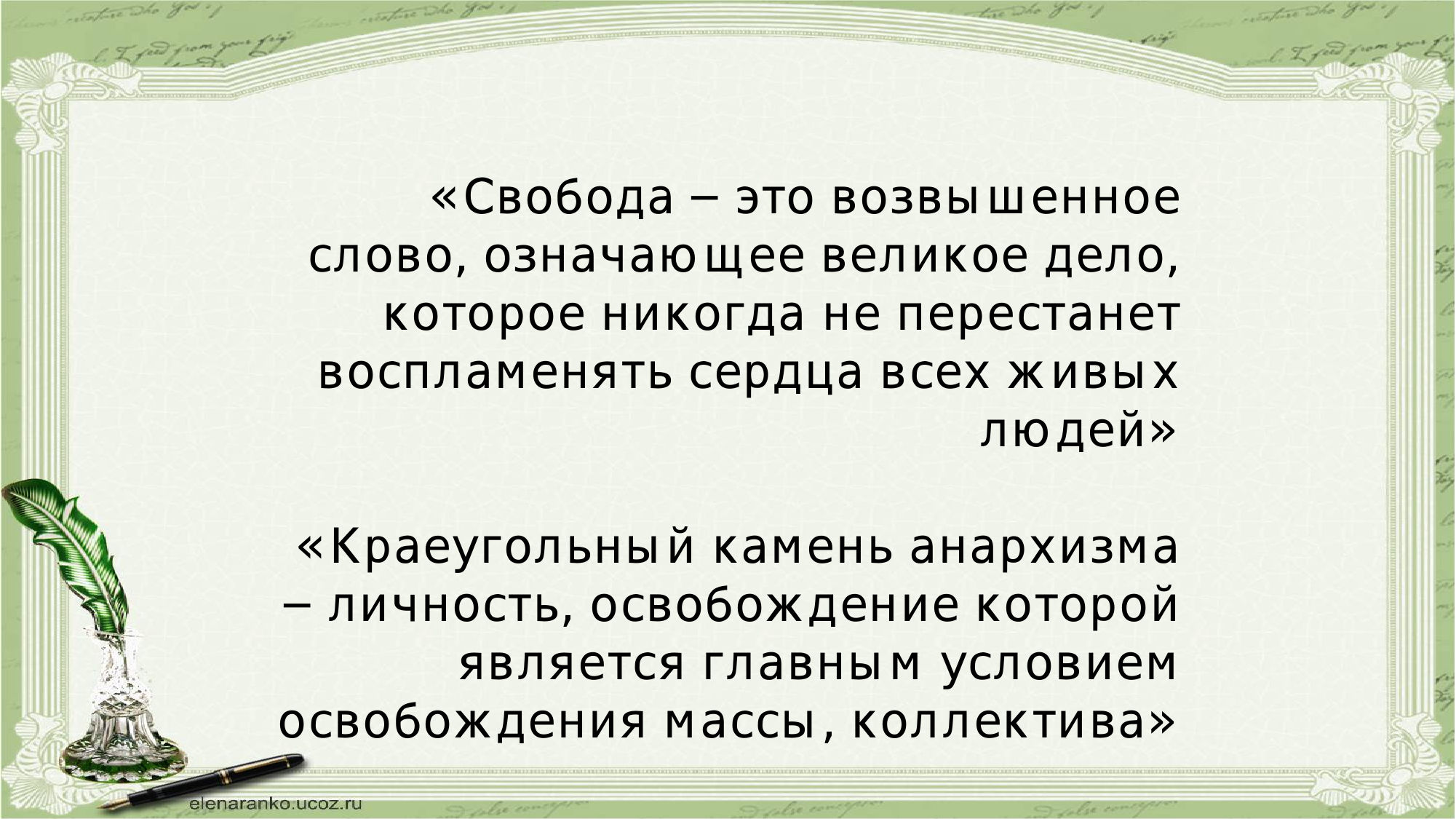

«Свобода – это возвышенное слово, означающее великое дело, которое никогда не перестанет воспламенять сердца всех живых людей»
«Краеугольный камень анархизма – личность, освобождение которой является главным условием освобождения массы, коллектива»